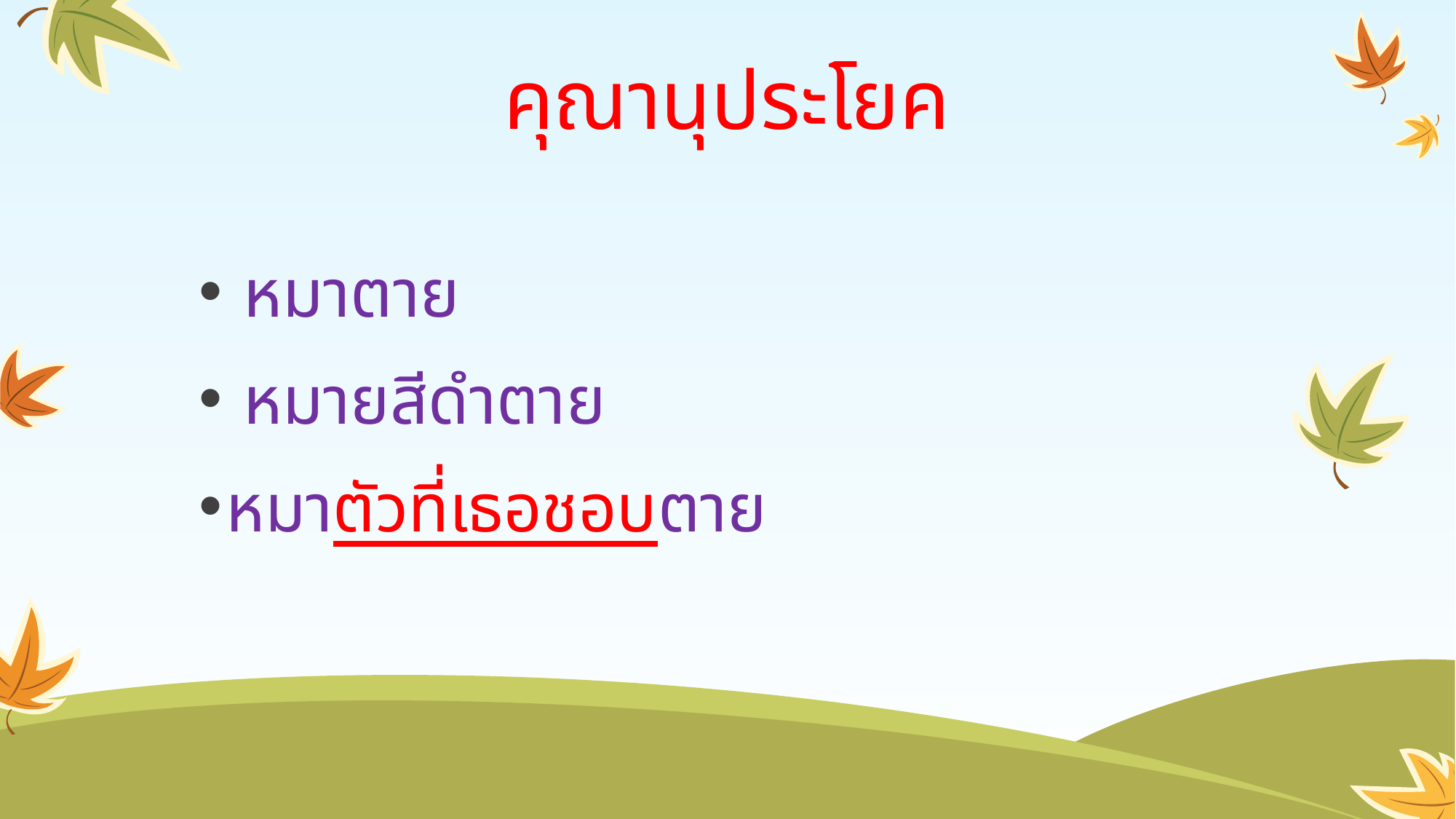

# คุณานุประโยค
 หมาตาย
 หมายสีดำตาย
หมาตัวที่เธอชอบตาย